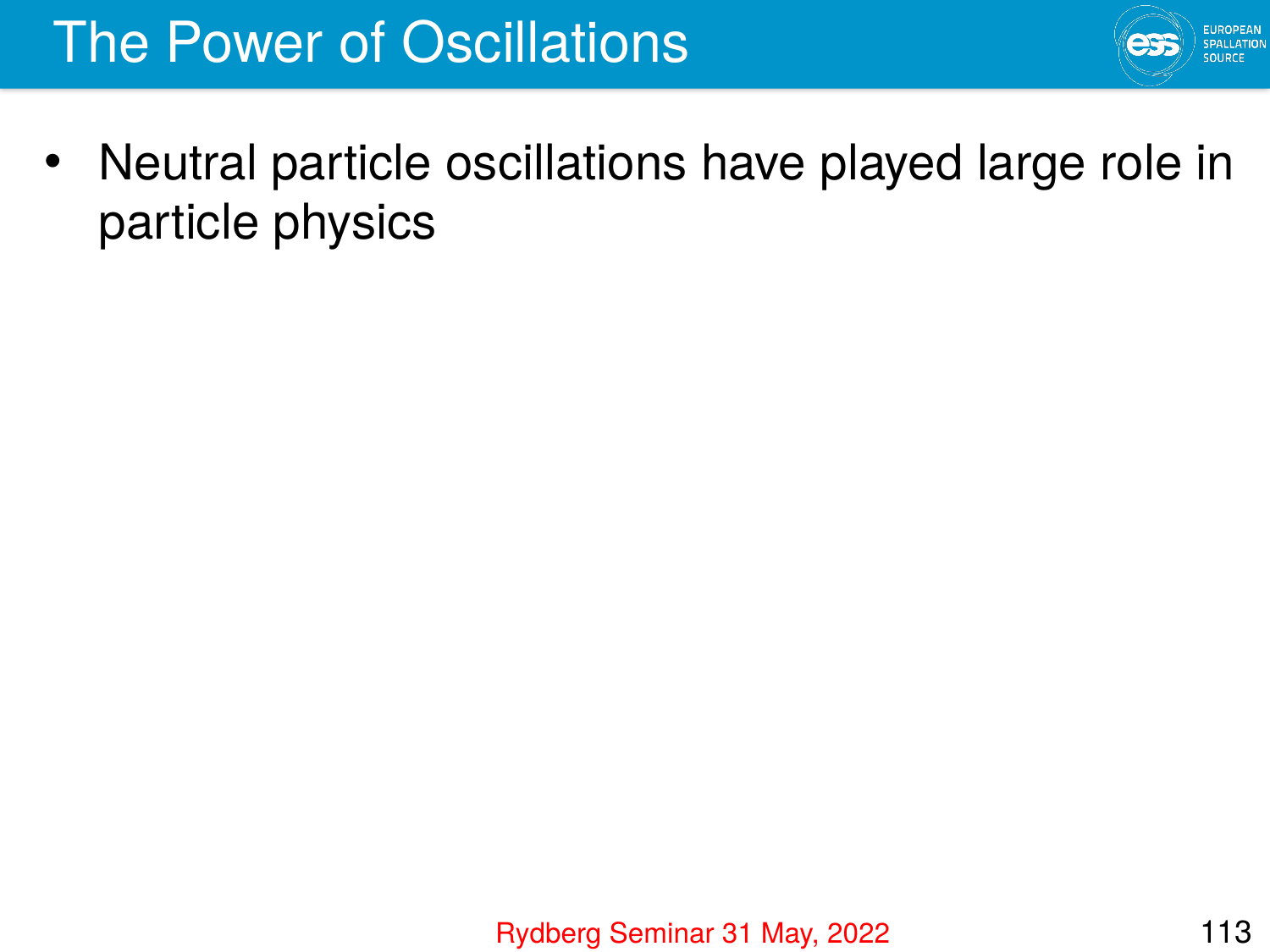

The Power of Oscillations
Neutral particle oscillations have played large role in particle physics

113